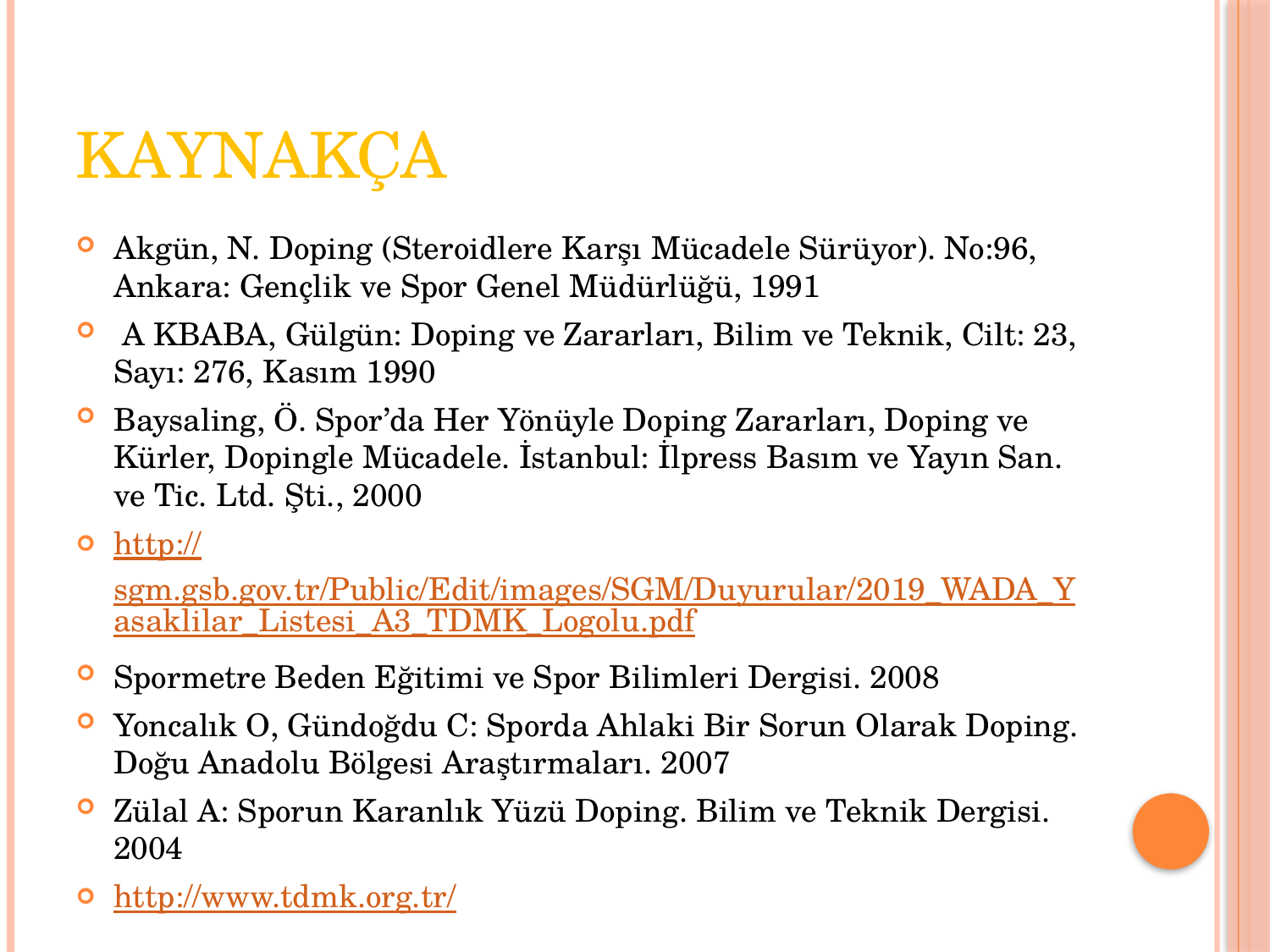

# KAYNAKÇA
Akgün, N. Doping (Steroidlere Karşı Mücadele Sürüyor). No:96, Ankara: Gençlik ve Spor Genel Müdürlüğü, 1991
 A KBABA, Gülgün: Doping ve Zararları, Bilim ve Teknik, Cilt: 23, Sayı: 276, Kasım 1990
Baysaling, Ö. Spor’da Her Yönüyle Doping Zararları, Doping ve Kürler, Dopingle Mücadele. İstanbul: İlpress Basım ve Yayın San. ve Tic. Ltd. Şti., 2000
http://sgm.gsb.gov.tr/Public/Edit/images/SGM/Duyurular/2019_WADA_Yasaklilar_Listesi_A3_TDMK_Logolu.pdf
Spormetre Beden Eğitimi ve Spor Bilimleri Dergisi. 2008
Yoncalık O, Gündoğdu C: Sporda Ahlaki Bir Sorun Olarak Doping. Doğu Anadolu Bölgesi Araştırmaları. 2007
Zülal A: Sporun Karanlık Yüzü Doping. Bilim ve Teknik Dergisi. 2004
http://www.tdmk.org.tr/